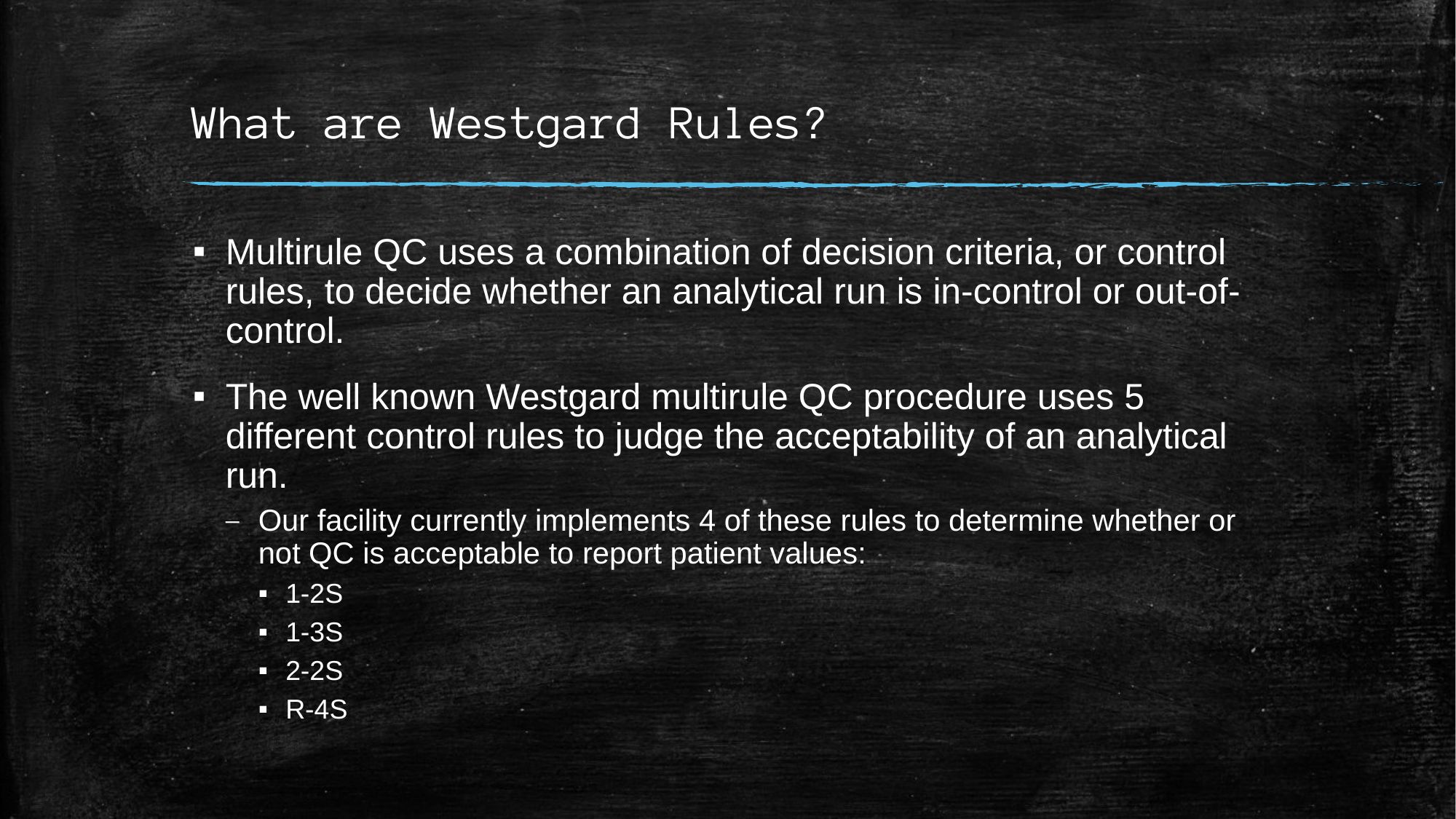

# What are Westgard Rules?
Multirule QC uses a combination of decision criteria, or control rules, to decide whether an analytical run is in-control or out-of-control.
The well known Westgard multirule QC procedure uses 5 different control rules to judge the acceptability of an analytical run.
Our facility currently implements 4 of these rules to determine whether or not QC is acceptable to report patient values:
1-2S
1-3S
2-2S
R-4S